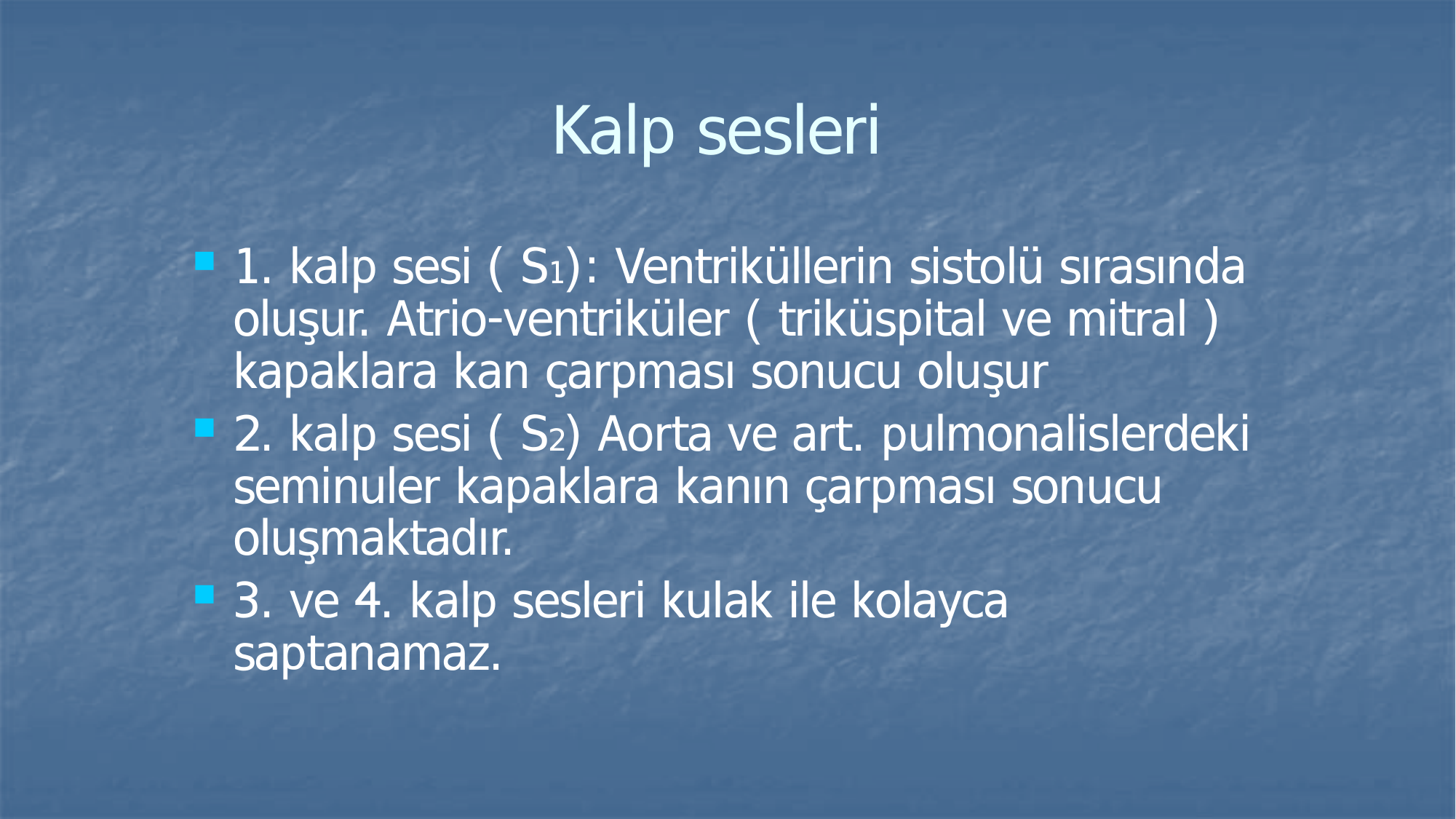

# Kalp sesleri
1. kalp sesi ( S1): Ventriküllerin sistolü sırasında oluşur. Atrio-ventriküler ( triküspital ve mitral ) kapaklara kan çarpması sonucu oluşur
2. kalp sesi ( S2) Aorta ve art. pulmonalislerdeki seminuler kapaklara kanın çarpması sonucu oluşmaktadır.
3. ve 4. kalp sesleri kulak ile kolayca saptanamaz.